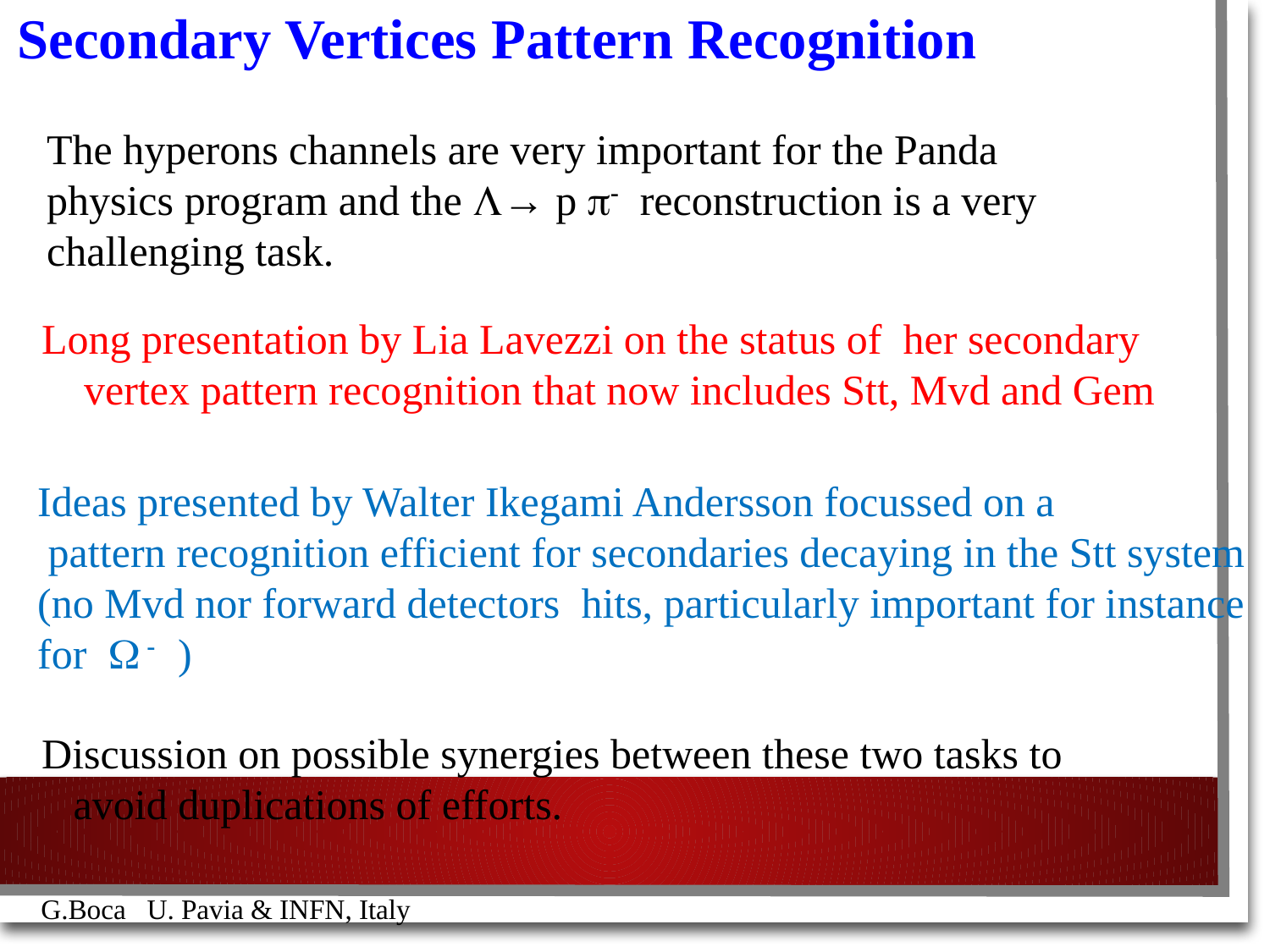

Secondary Vertices Pattern Recognition
The hyperons channels are very important for the Panda
physics program and the Λ→ p π−  reconstruction is a very
challenging task.
Long presentation by Lia Lavezzi on the status of  her secondary
    vertex pattern recognition that now includes Stt, Mvd and Gem
Ideas presented by Walter Ikegami Andersson focussed on a
 pattern recognition efficient for secondaries decaying in the Stt system (no Mvd nor forward detectors  hits, particularly important for instance  for  Ω −  )
Discussion on possible synergies between these two tasks to
   avoid duplications of efforts.
G.Boca   U. Pavia & INFN, Italy